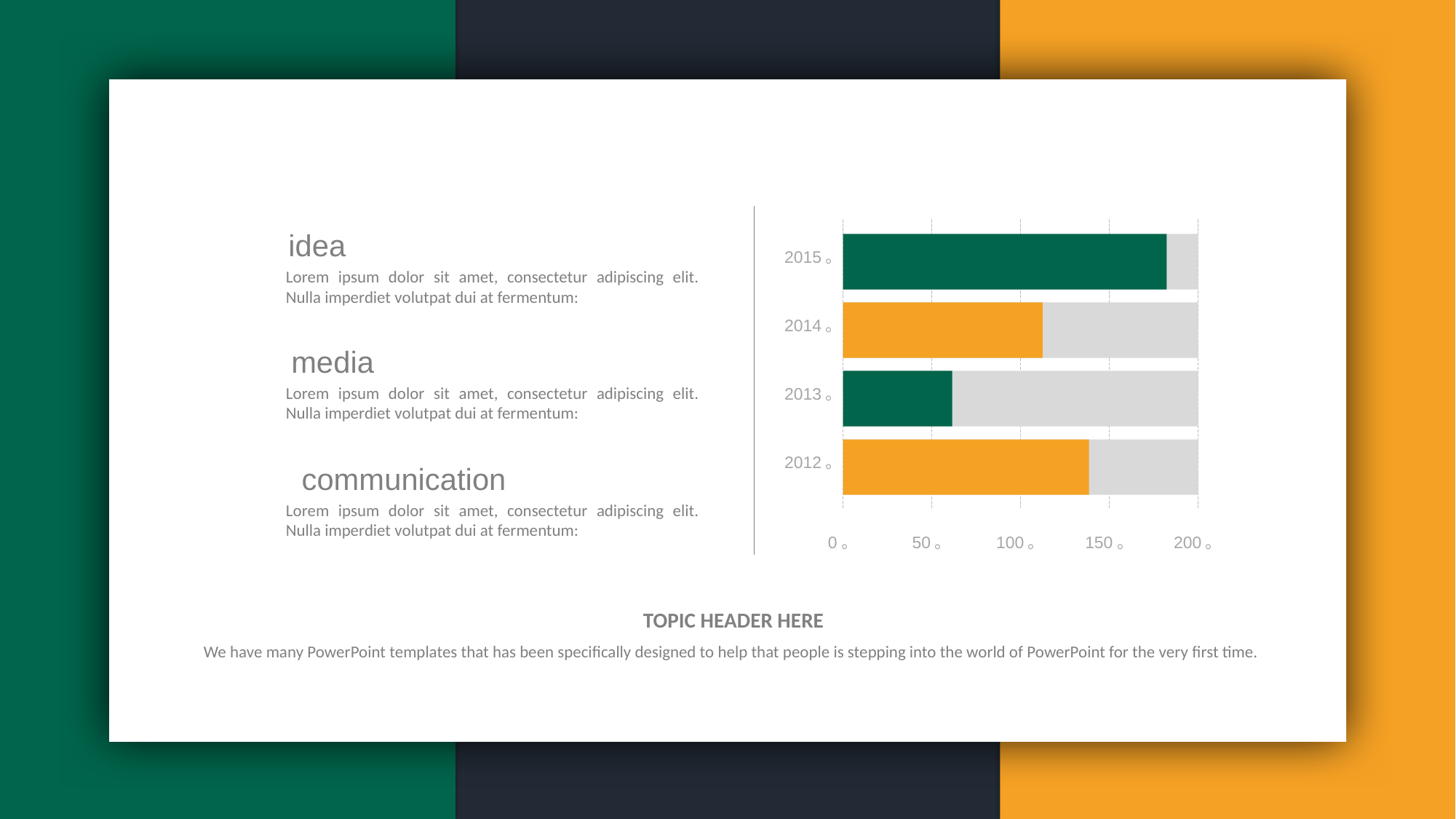

2015。

2014。

2013。

2012。
0。
50。
100。
150。
200。
idea
Lorem ipsum dolor sit amet, consectetur adipiscing elit. Nulla imperdiet volutpat dui at fermentum:
media
Lorem ipsum dolor sit amet, consectetur adipiscing elit. Nulla imperdiet volutpat dui at fermentum:
communication
Lorem ipsum dolor sit amet, consectetur adipiscing elit. Nulla imperdiet volutpat dui at fermentum:
TOPIC HEADER HERE
We have many PowerPoint templates that has been specifically designed to help that people is stepping into the world of PowerPoint for the very first time.